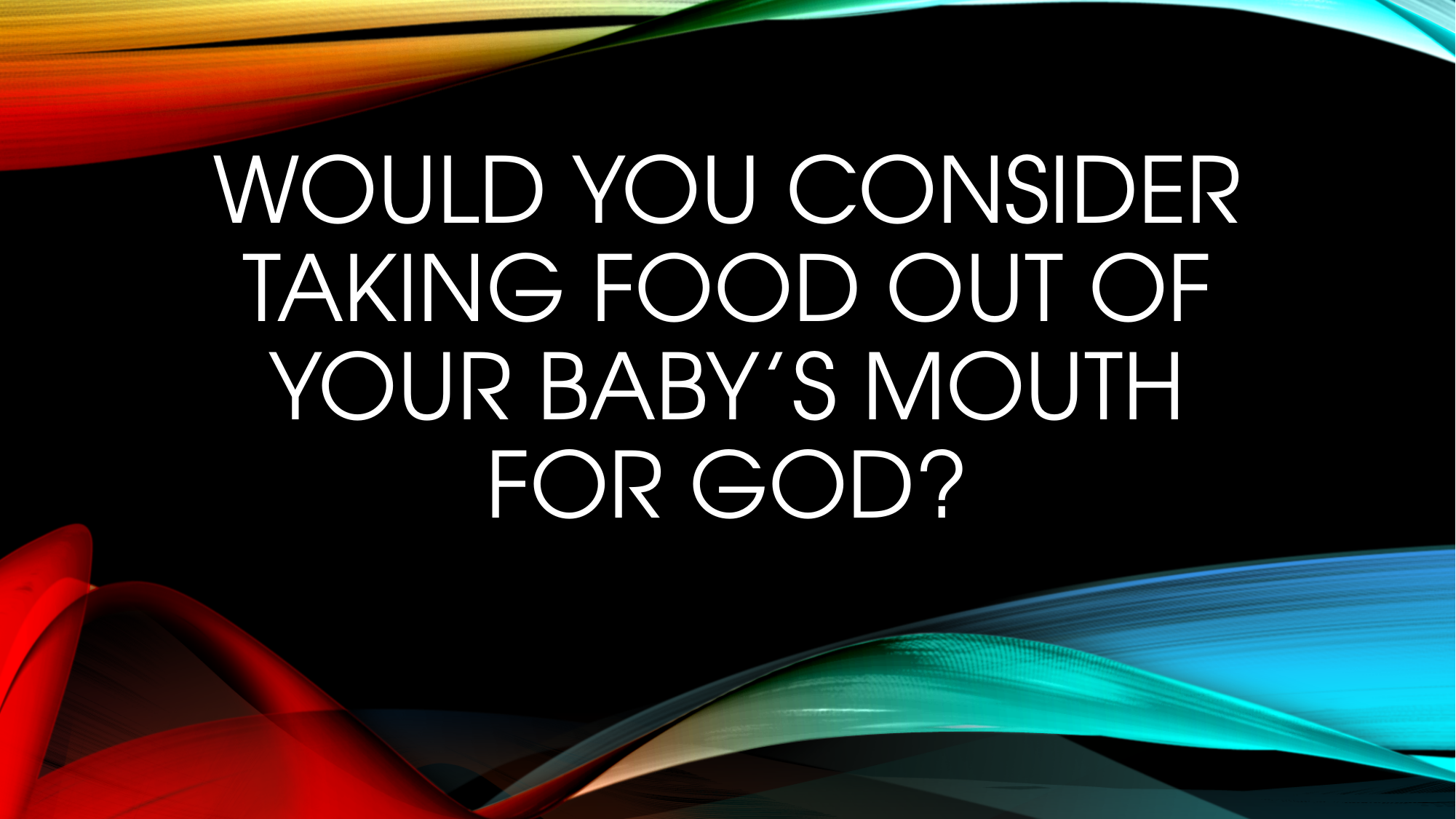

# Would You consider taking food out of your baby’s mouth for god?